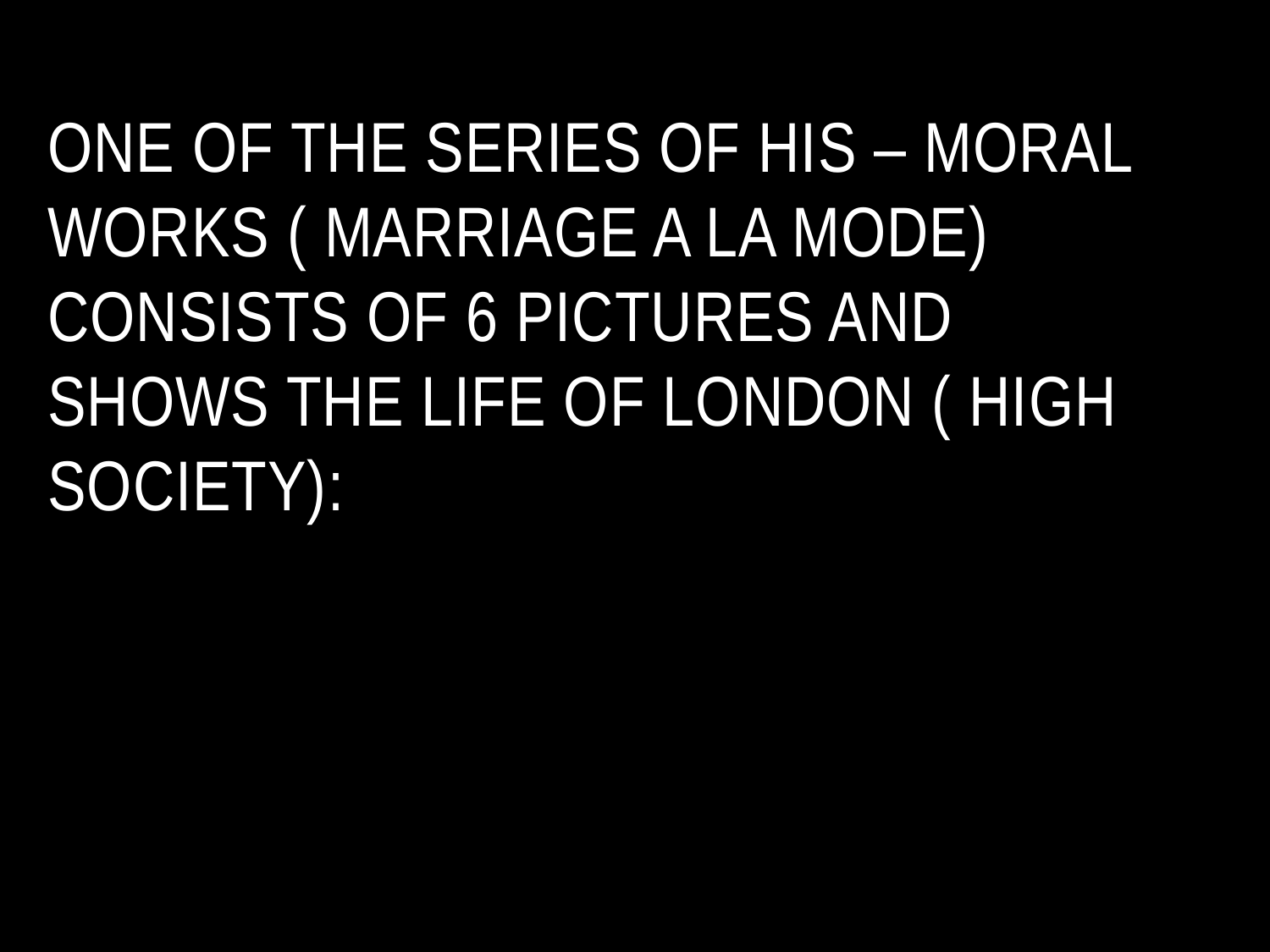

# One of the series of his – moral works ( Marriage a la mode) consists of 6 pictures and shows the life of London ( high society):